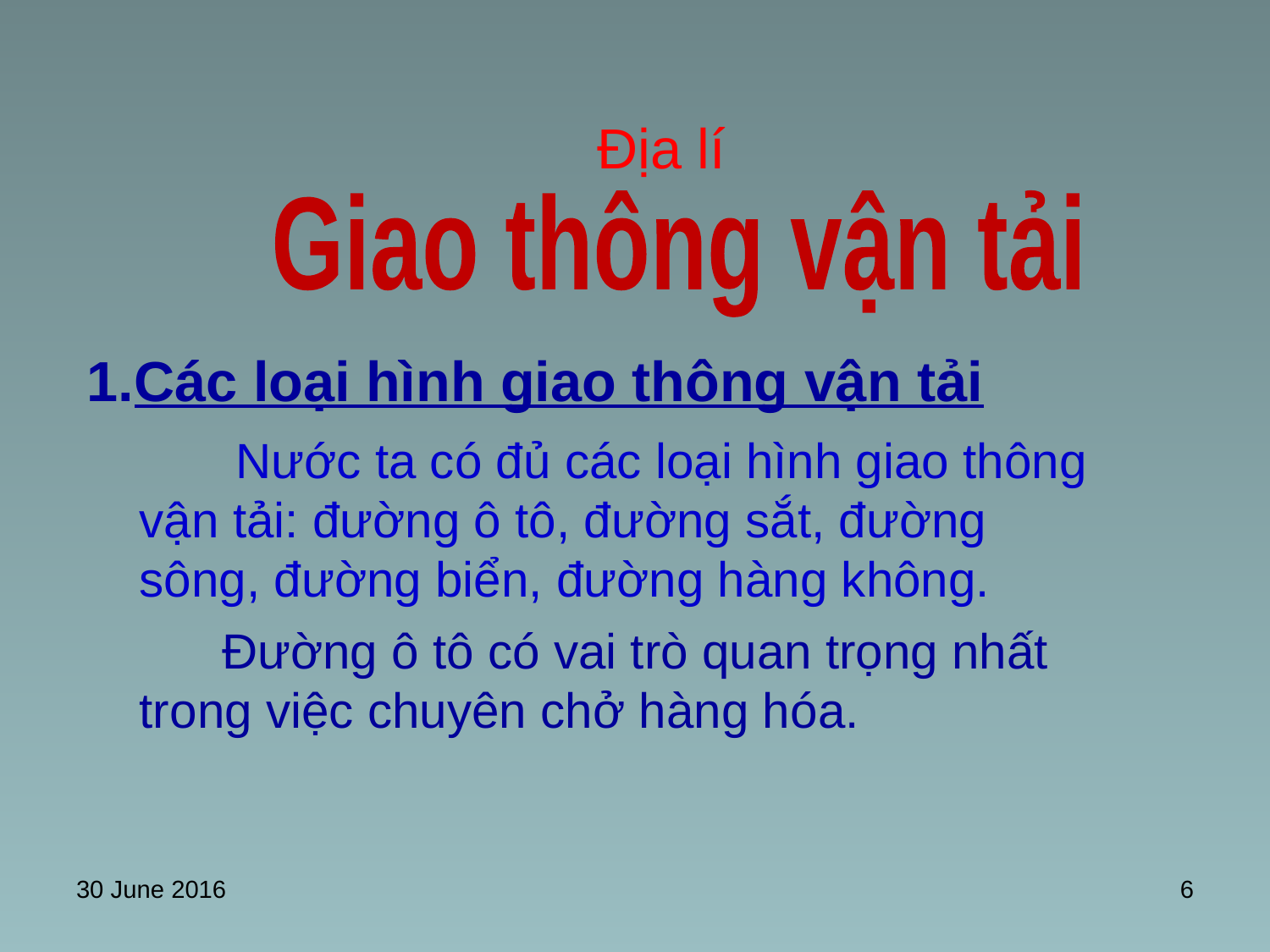

Địa lí
Giao thông vận tải
Các loại hình giao thông vận tải
       Nước ta có đủ các loại hình giao thông vận tải: đường ô tô, đường sắt, đường sông, đường biển, đường hàng không.

      Đường ô tô có vai trò quan trọng nhất trong việc chuyên chở hàng hóa.
30 June 2016
6